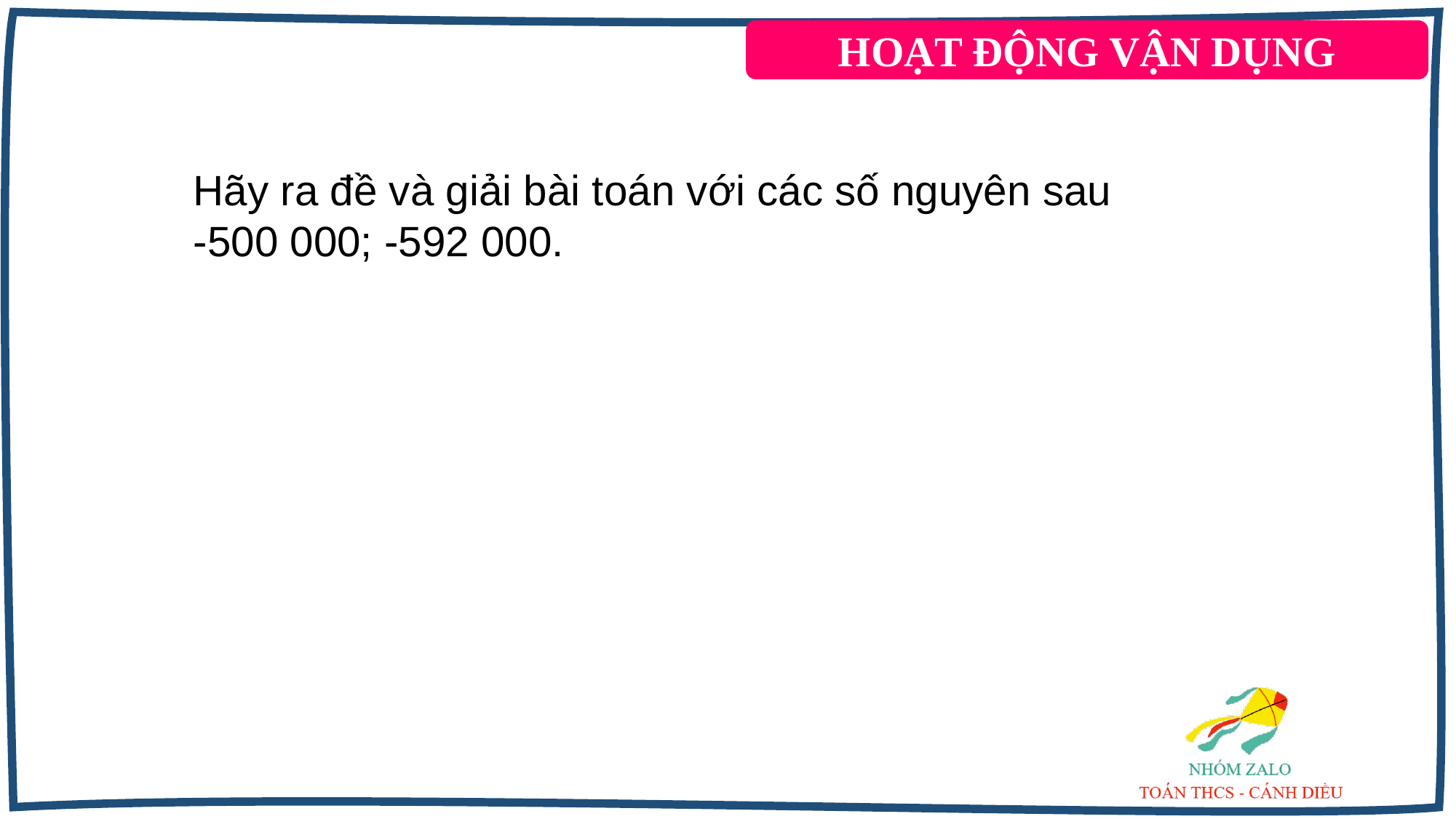

HOẠT ĐỘNG VẬN DỤNG
Hãy ra đề và giải bài toán với các số nguyên sau -500 000; -592 000.